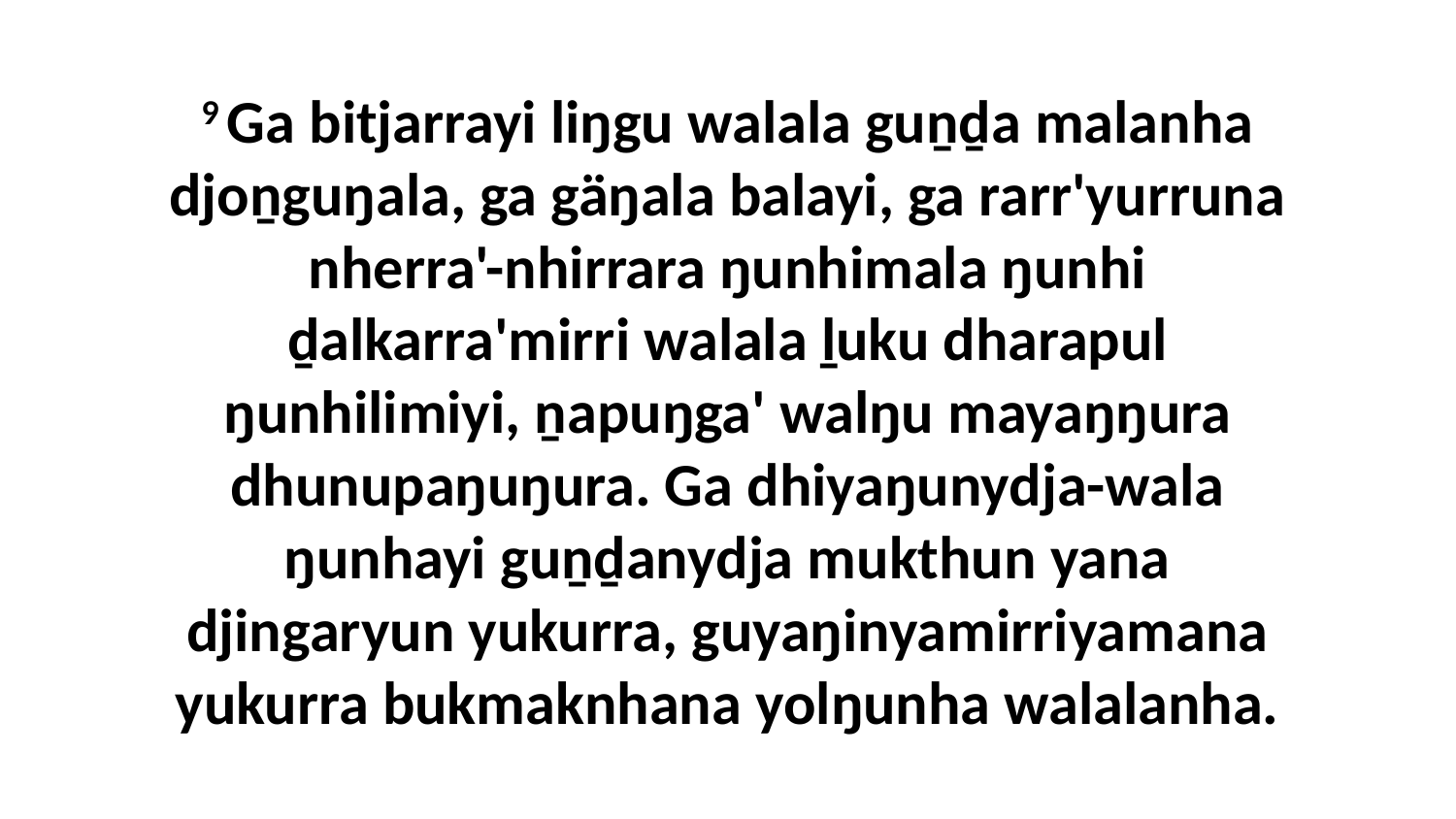

9 Ga bitjarrayi liŋgu walala guṉḏa malanha djoṉguŋala, ga gäŋala balayi, ga rarr'yurruna nherra'-nhirrara ŋunhimala ŋunhi ḏalkarra'mirri walala ḻuku dharapul ŋunhilimiyi, ṉapuŋga' walŋu mayaŋŋura dhunupaŋuŋura. Ga dhiyaŋunydja-wala ŋunhayi guṉḏanydja mukthun yana djingaryun yukurra, guyaŋinyamirriyamana yukurra bukmaknhana yolŋunha walalanha.